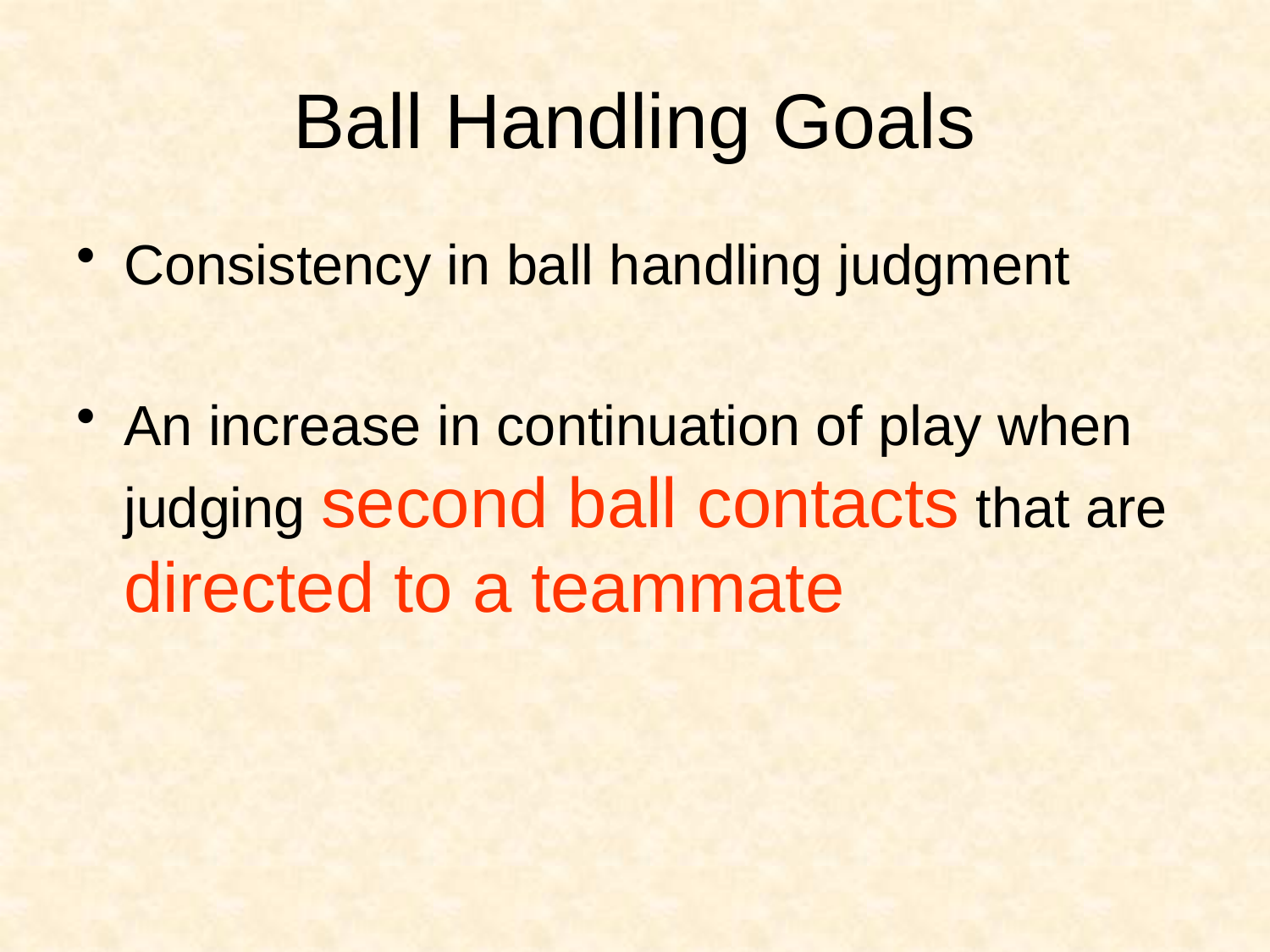

# Ball Handling Goals
Consistency in ball handling judgment

An increase in continuation of play when judging second ball contacts that are directed to a teammate